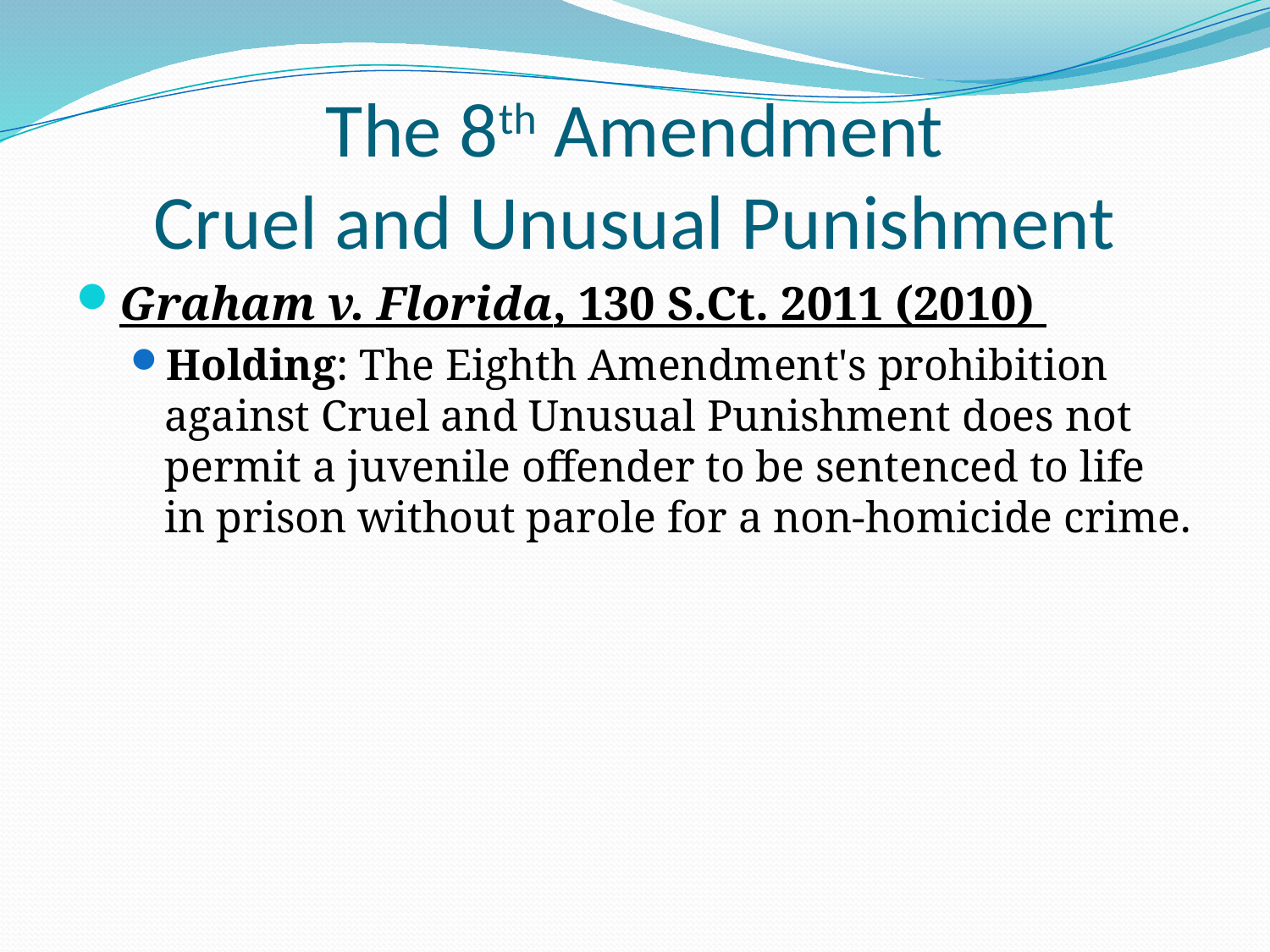

# The 8th Amendment Cruel and Unusual Punishment
Graham v. Florida, 130 S.Ct. 2011 (2010)
Holding: The Eighth Amendment's prohibition against Cruel and Unusual Punishment does not permit a juvenile offender to be sentenced to life in prison without parole for a non-homicide crime.